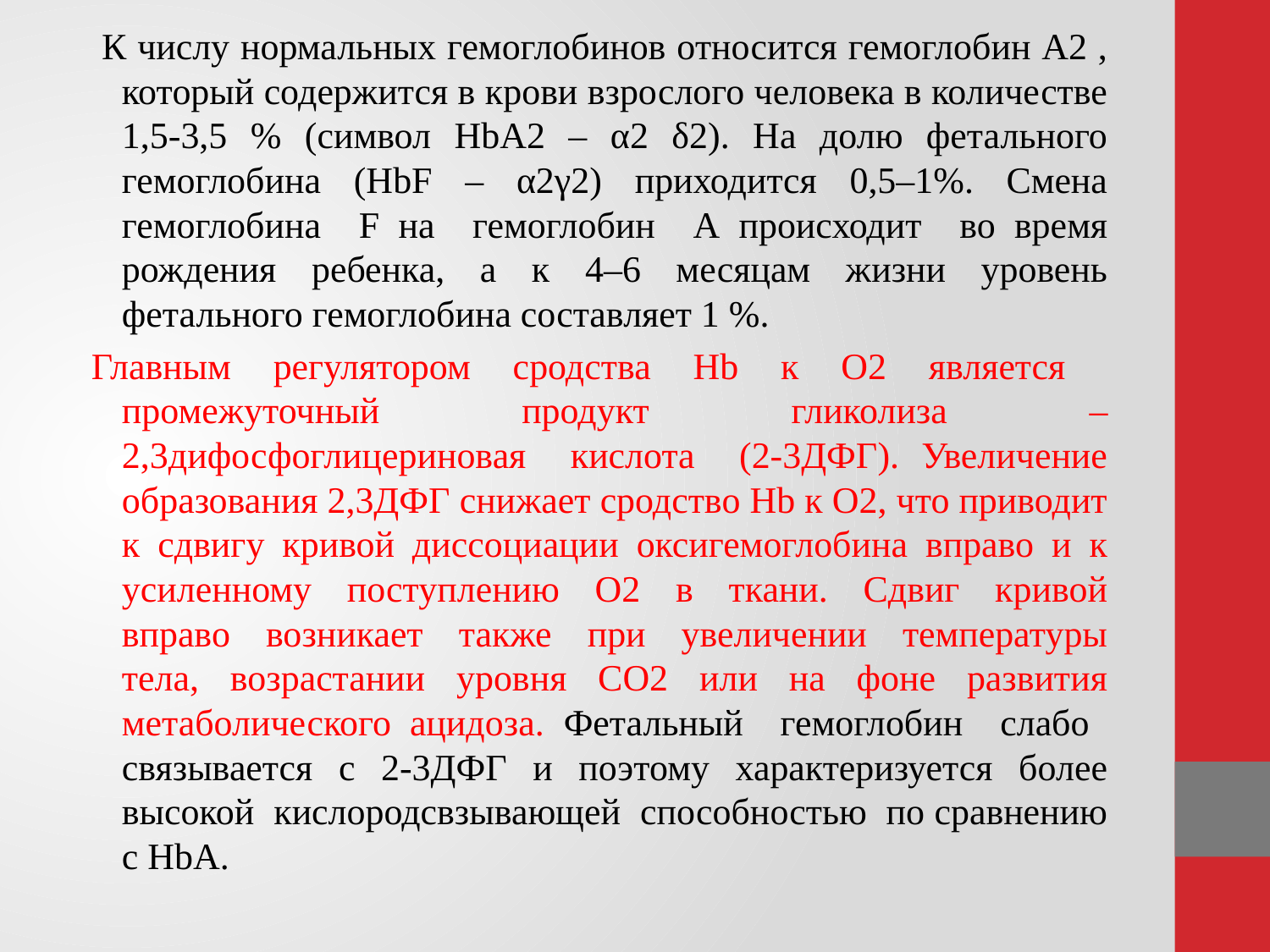

К числу нормальных гемоглобинов относится гемоглобин А2 , который содержится в крови взрослого человека в количестве 1,5-3,5 % (символ HbA2 – α2 δ2). На долю фетального гемоглобина  (HbF  –  α2γ2)  приходится  0,5–1%.  Смена гемоглобина  F на  гемоглобин  А происходит  во время рождения ребенка, а к 4–6 месяцам жизни уровень фетального гемоглобина составляет 1 %.
Главным регулятором сродства Hb к О2 является  промежуточный  продукт  гликолиза  – 2,3дифосфоглицериновая  кислота  (2-3ДФГ). Увеличение образования 2,3ДФГ снижает сродство Hb к О2, что приводит к сдвигу кривой диссоциации оксигемоглобина вправо и к усиленному  поступлению  О2  в  ткани.  Сдвиг  кривой вправо  возникает  также  при  увеличении  температуры тела, возрастании уровня СО2 или на фоне развития метаболического ацидоза. Фетальный  гемоглобин  слабо  связывается с 2-3ДФГ и поэтому характеризуется более высокой  кислородсвзывающей  способностью  по сравнению с HbA.